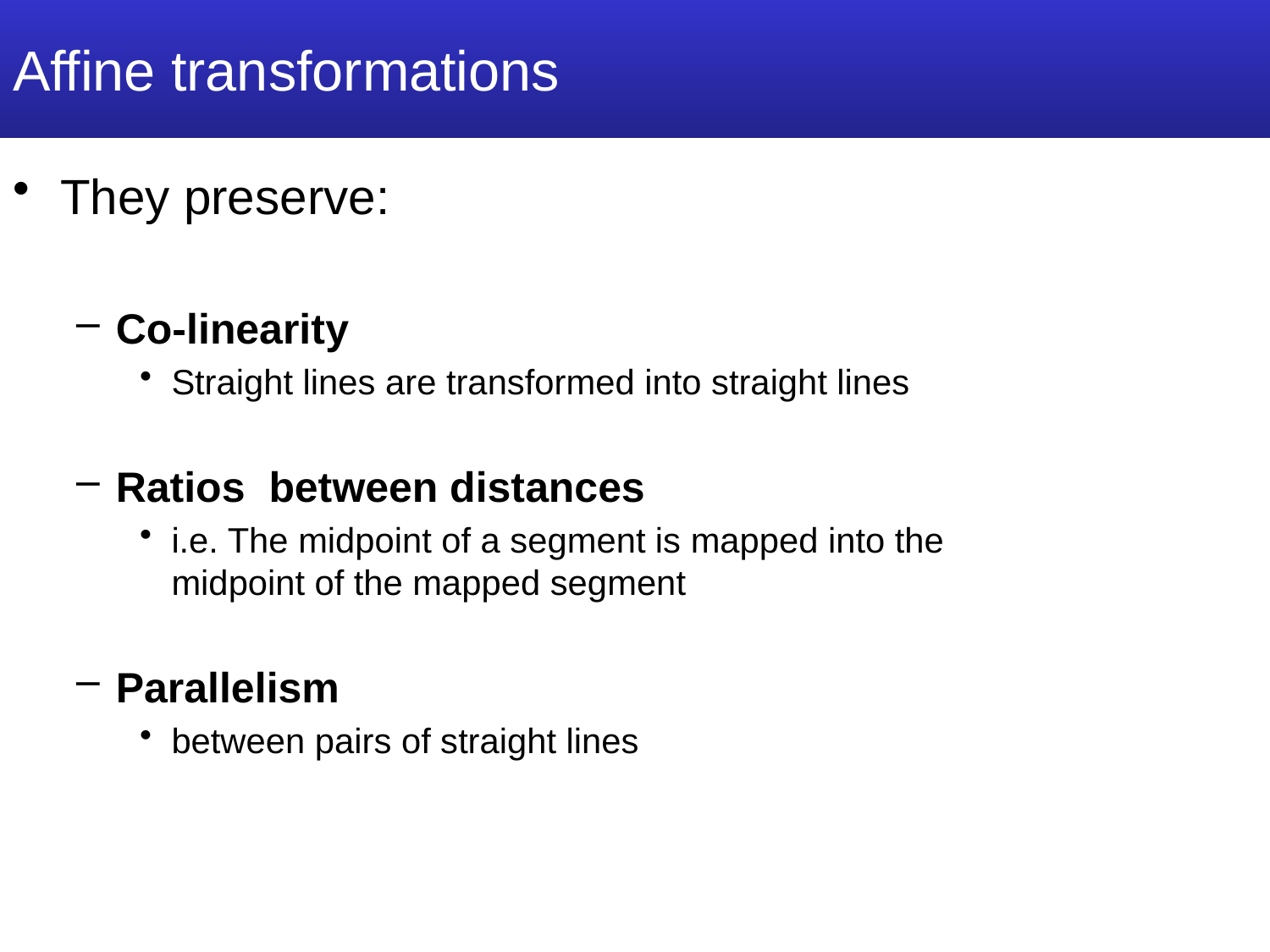

# Affine transformations
They preserve:

Co-linearity
Straight lines are transformed into straight lines

Ratios  between distances
i.e. The midpoint of a segment is mapped into the midpoint of the mapped segment

Parallelism
between pairs of straight lines